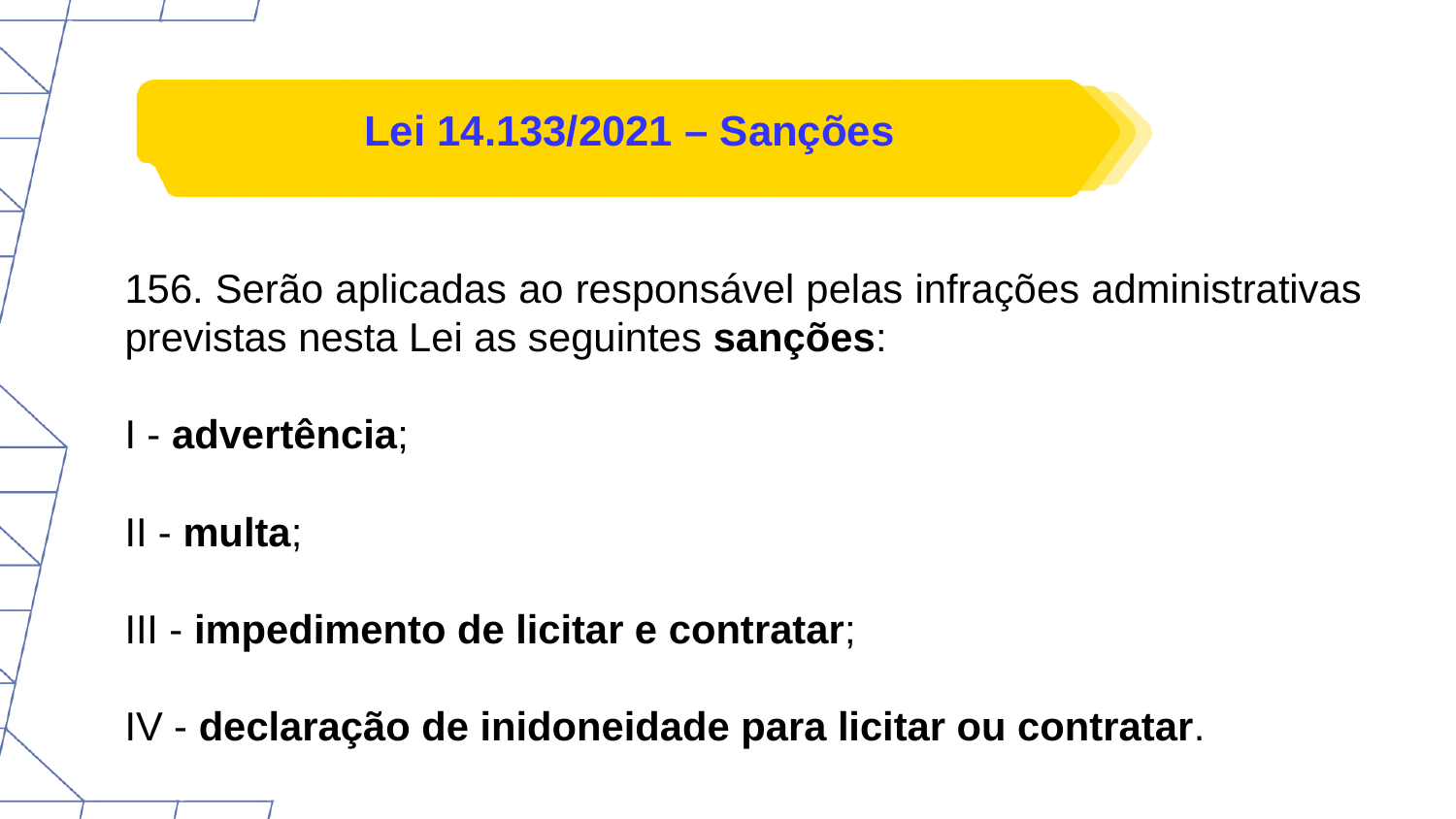

# Lei 14.133/2021 – Sanções

156. Serão aplicadas ao responsável pelas infrações administrativas previstas nesta Lei as seguintes sanções:

I - advertência;

II - multa;

III - impedimento de licitar e contratar;

IV - declaração de inidoneidade para licitar ou contratar.